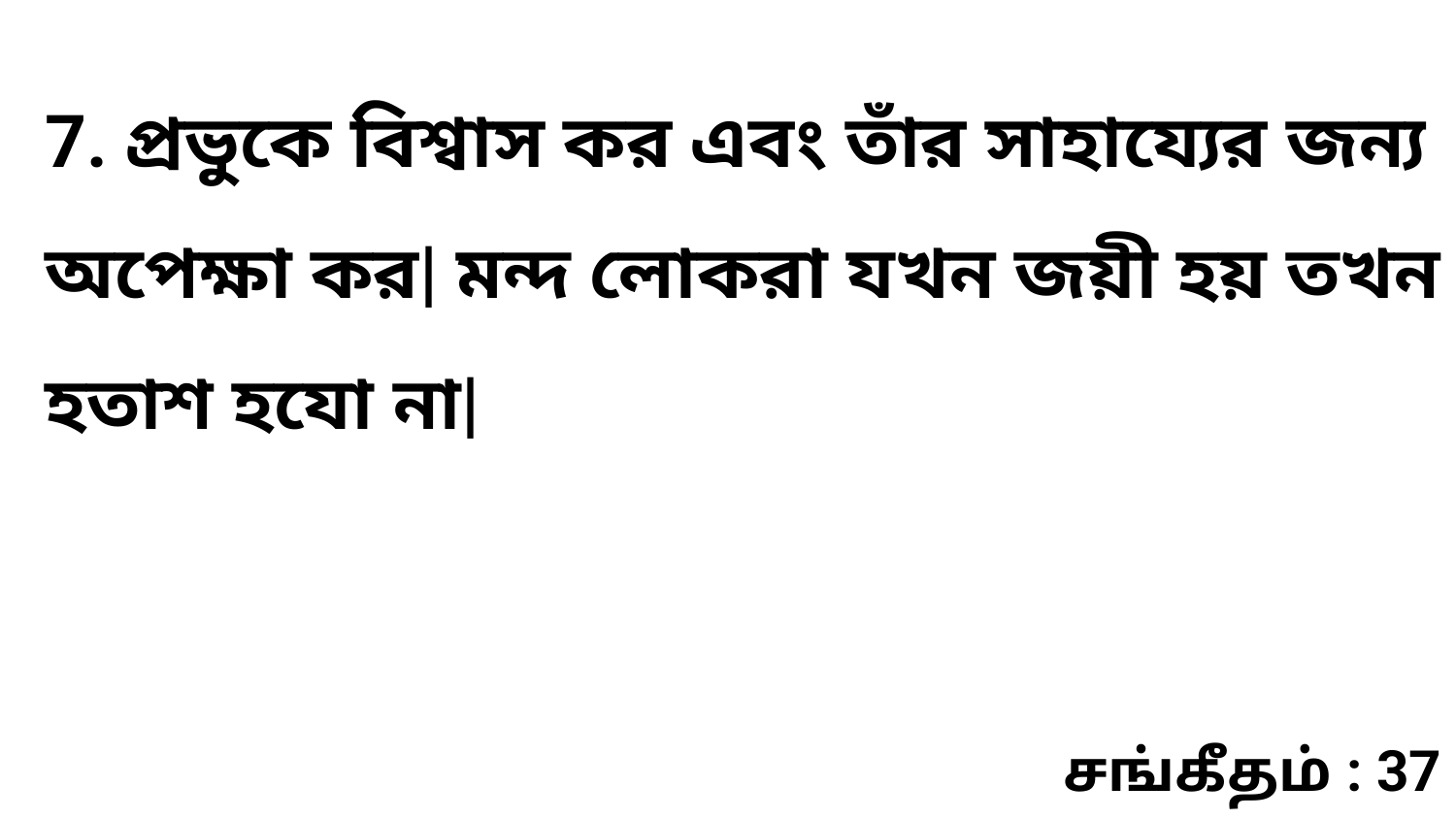

7. প্রভুকে বিশ্বাস কর এবং তাঁর সাহায্যের জন্য অপেক্ষা কর| মন্দ লোকরা যখন জয়ী হয় তখন হতাশ হযো না|
சங்கீதம் : 37